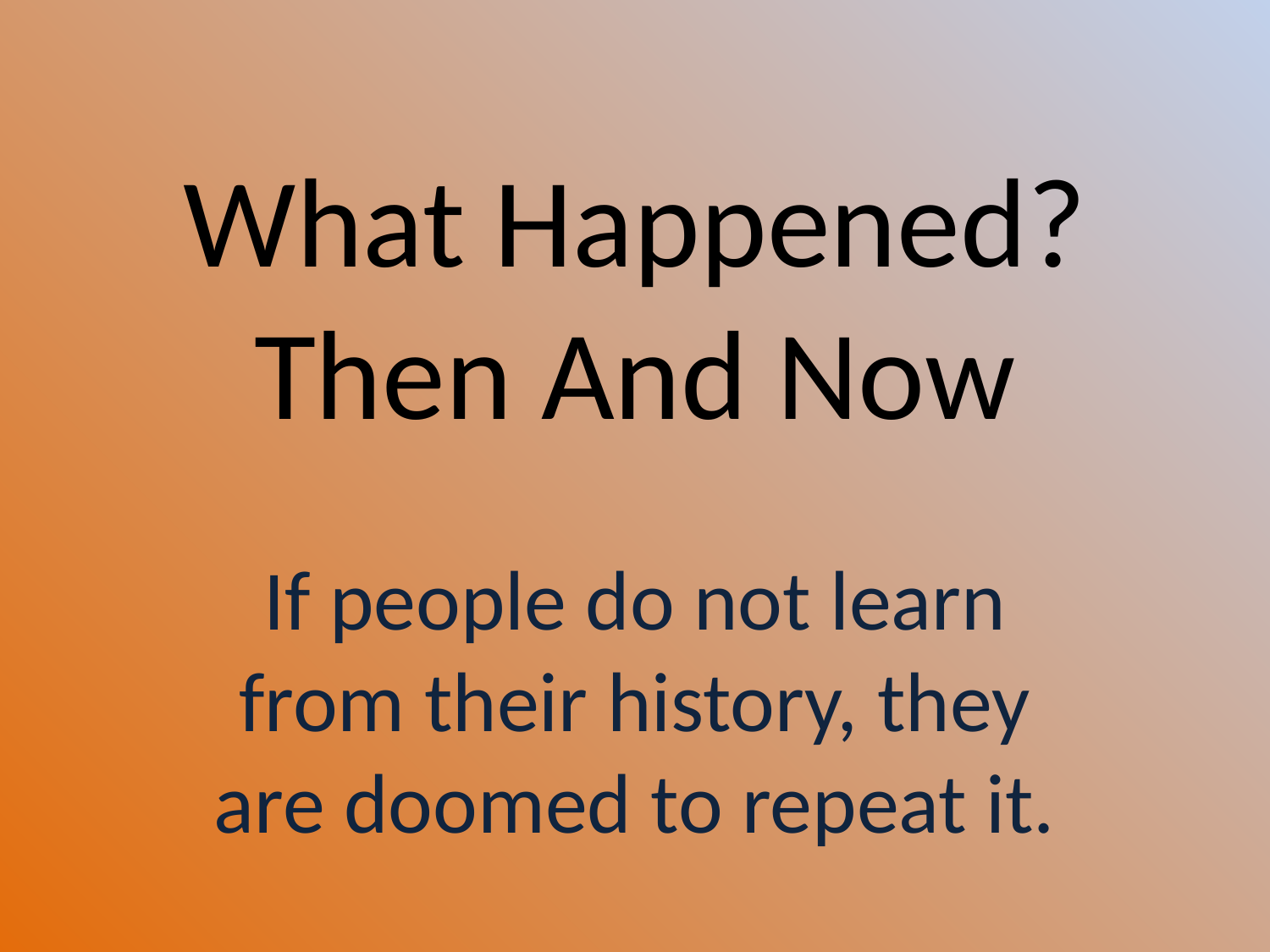

# What Happened? Then And Now
If people do not learn from their history, they are doomed to repeat it.